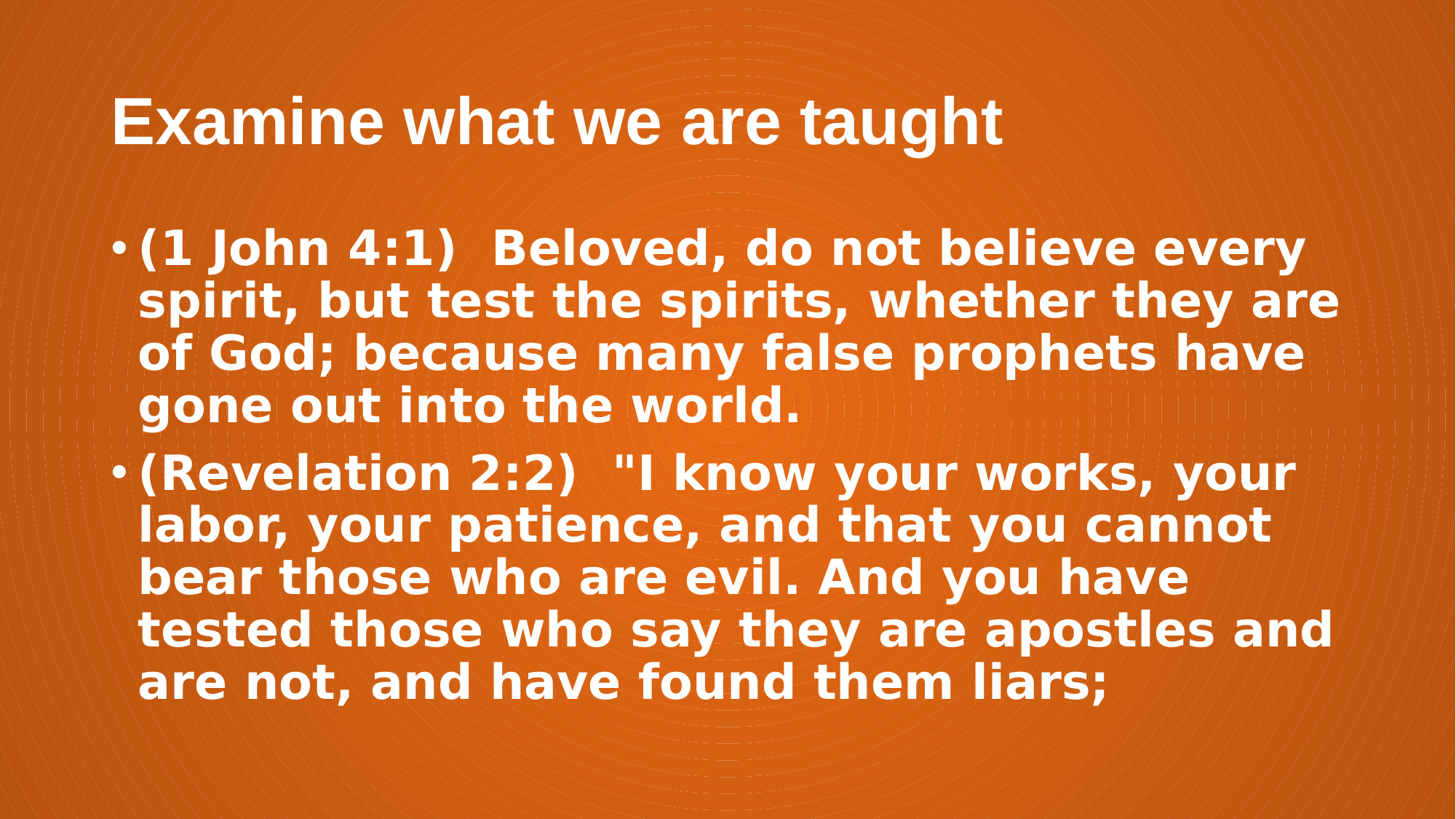

# Examine what we are taught
(1 John 4:1)  Beloved, do not believe every spirit, but test the spirits, whether they are of God; because many false prophets have gone out into the world.
(Revelation 2:2)  "I know your works, your labor, your patience, and that you cannot bear those who are evil. And you have tested those who say they are apostles and are not, and have found them liars;